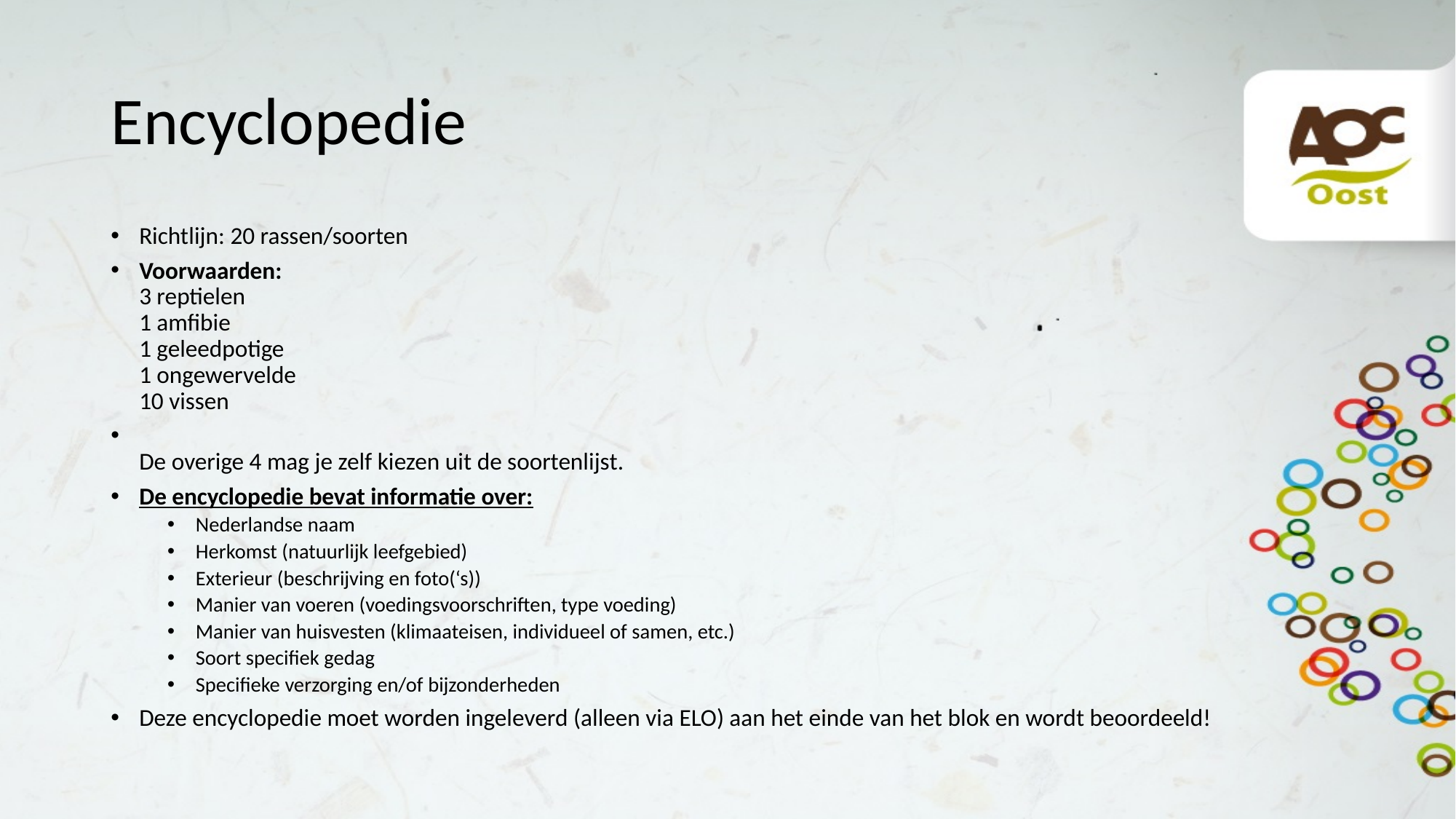

# Encyclopedie
Richtlijn: 20 rassen/soorten
Voorwaarden:
3 reptielen
1 amfibie
1 geleedpotige
1 ongewervelde
10 vissen
De overige 4 mag je zelf kiezen uit de soortenlijst.
De encyclopedie bevat informatie over:
Nederlandse naam
Herkomst (natuurlijk leefgebied)
Exterieur (beschrijving en foto(‘s))
Manier van voeren (voedingsvoorschriften, type voeding)
Manier van huisvesten (klimaateisen, individueel of samen, etc.)
Soort specifiek gedag
Specifieke verzorging en/of bijzonderheden
Deze encyclopedie moet worden ingeleverd (alleen via ELO) aan het einde van het blok en wordt beoordeeld!